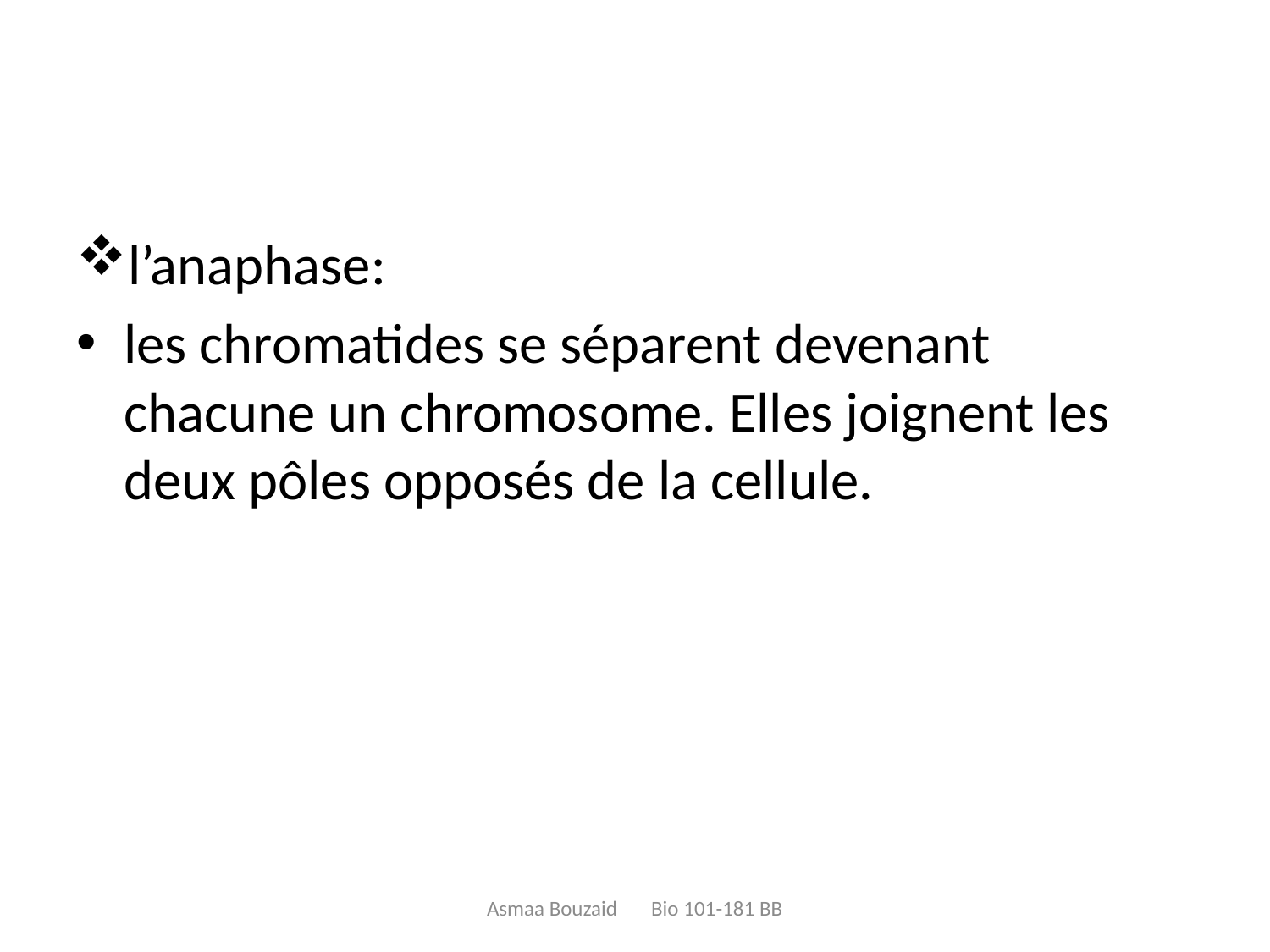

#
l’anaphase:
les chromatides se séparent devenant chacune un chromosome. Elles joignent les deux pôles opposés de la cellule.

Asmaa Bouzaid       Bio 101-181 BB